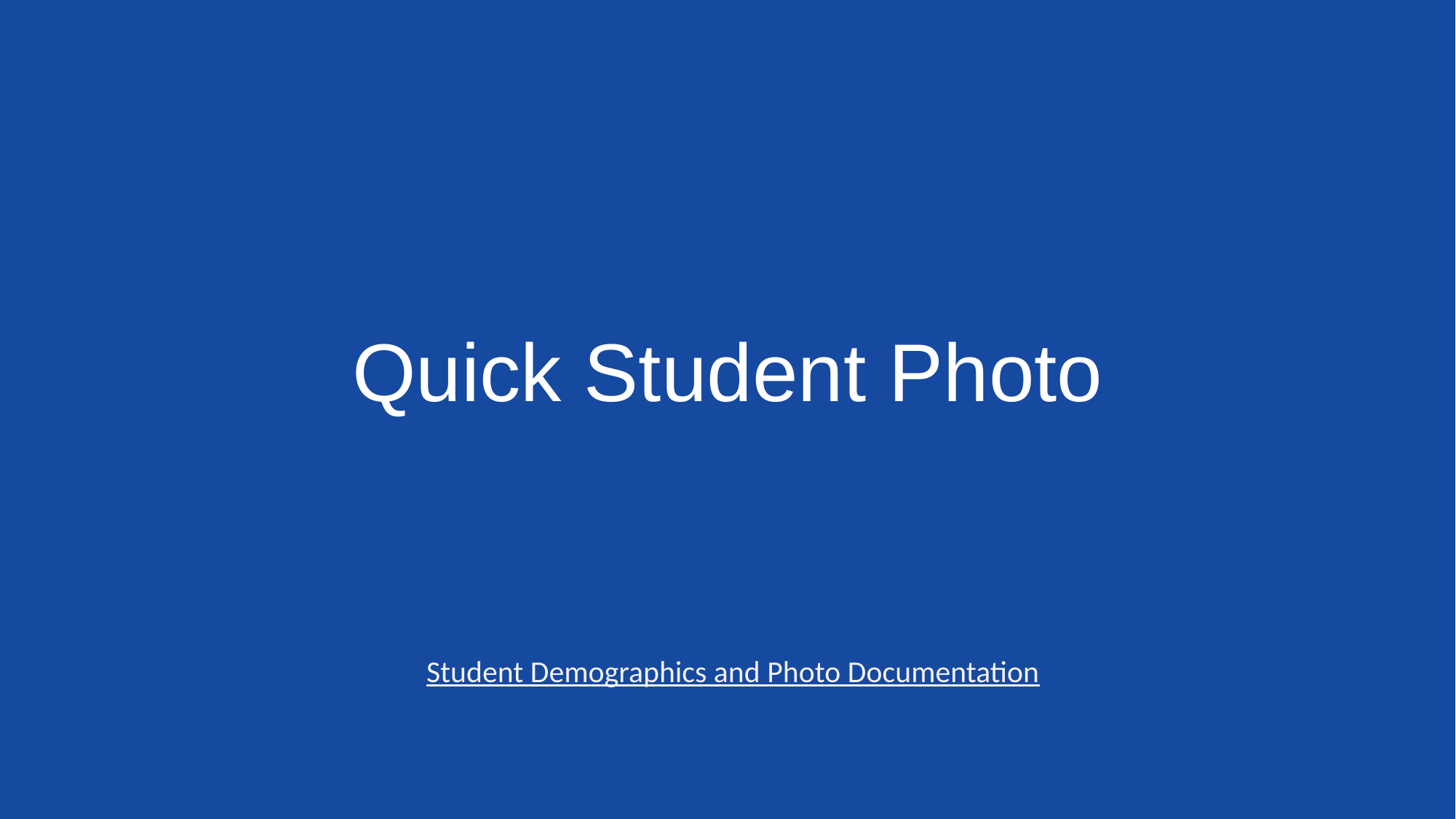

Quick Student Photo

Student Demographics and Photo Documentation